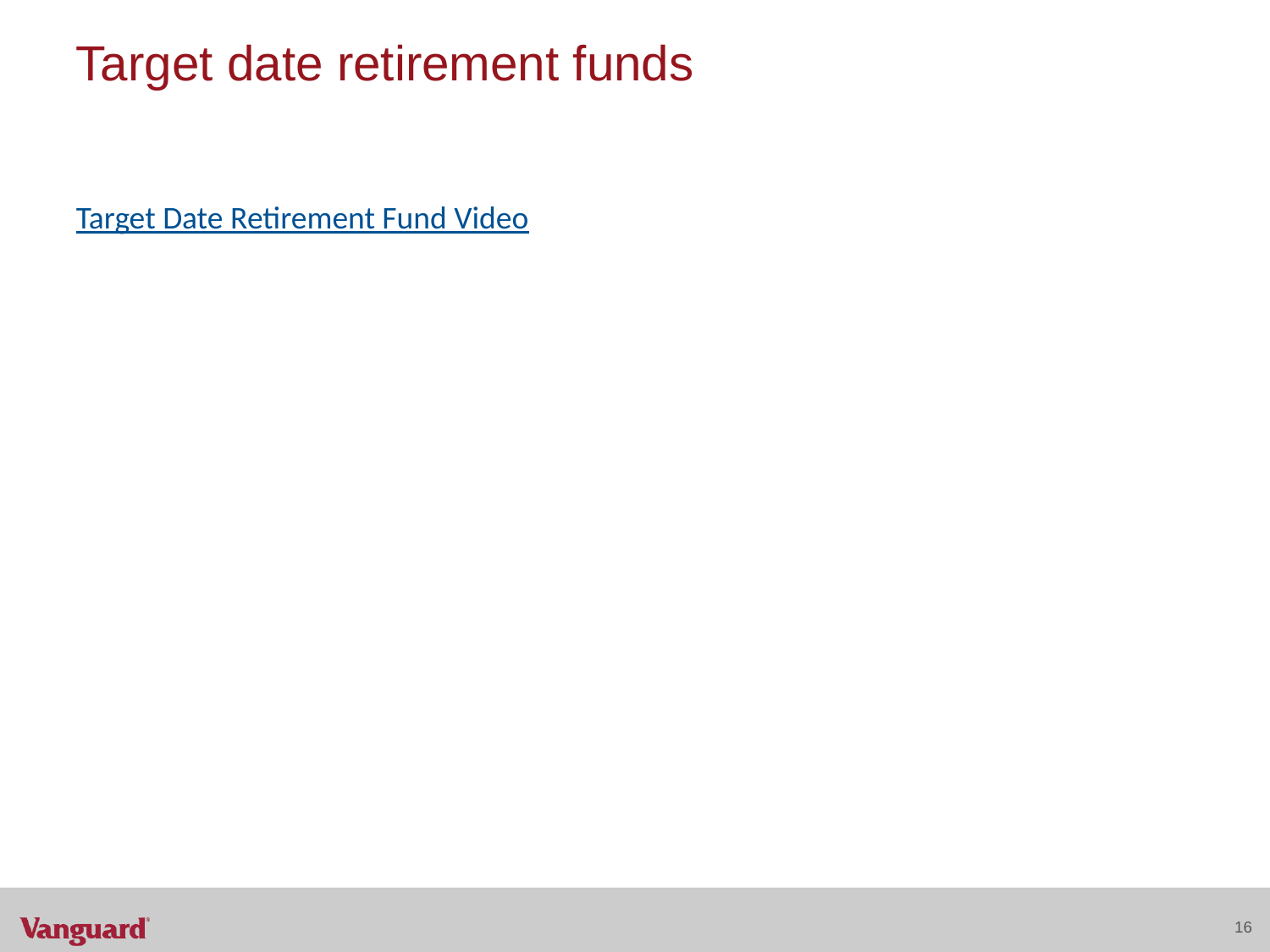

# Target date retirement funds
Target Date Retirement Fund Video

16